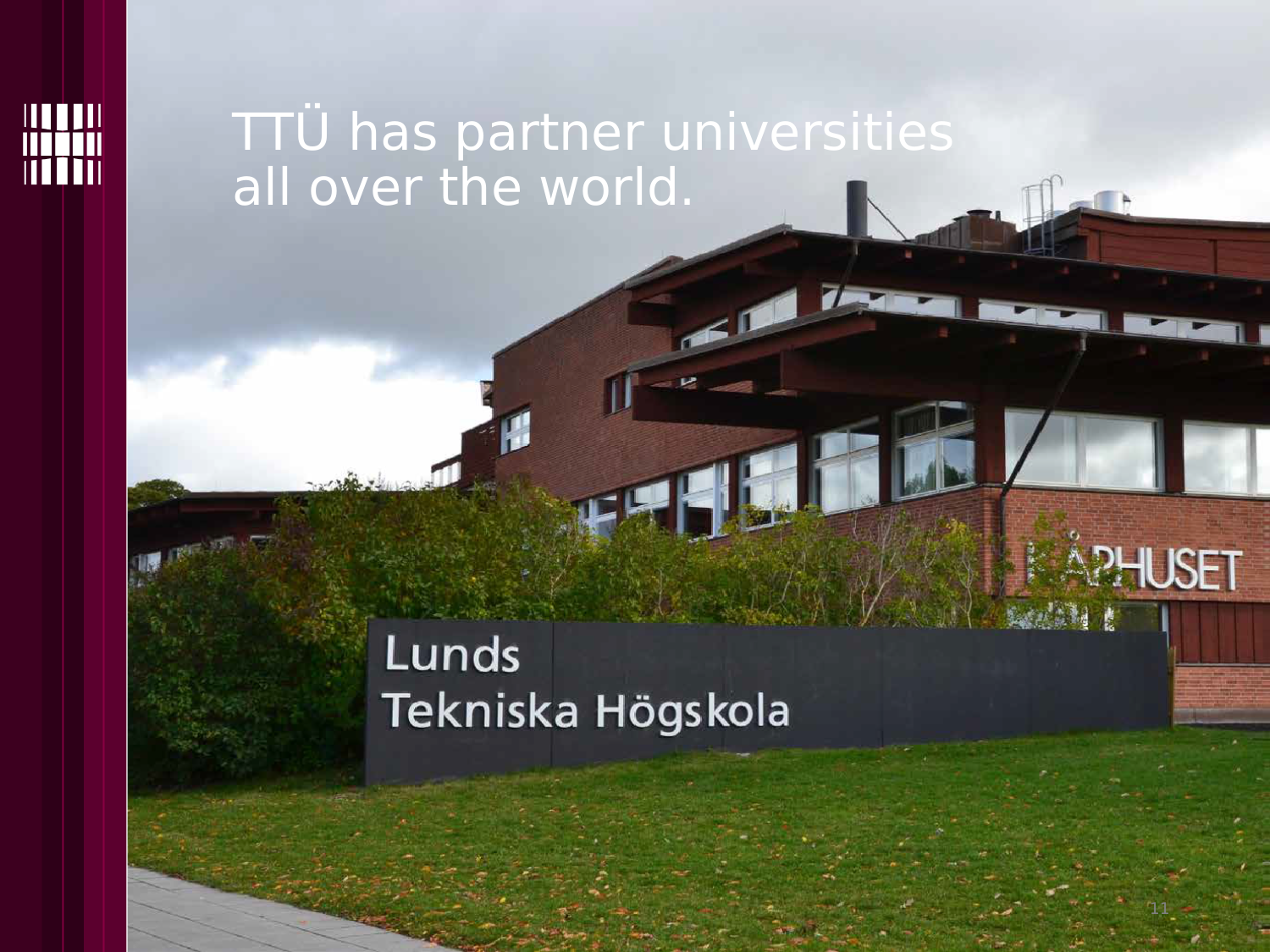

# TTÜ has partner universities all over the world.
11